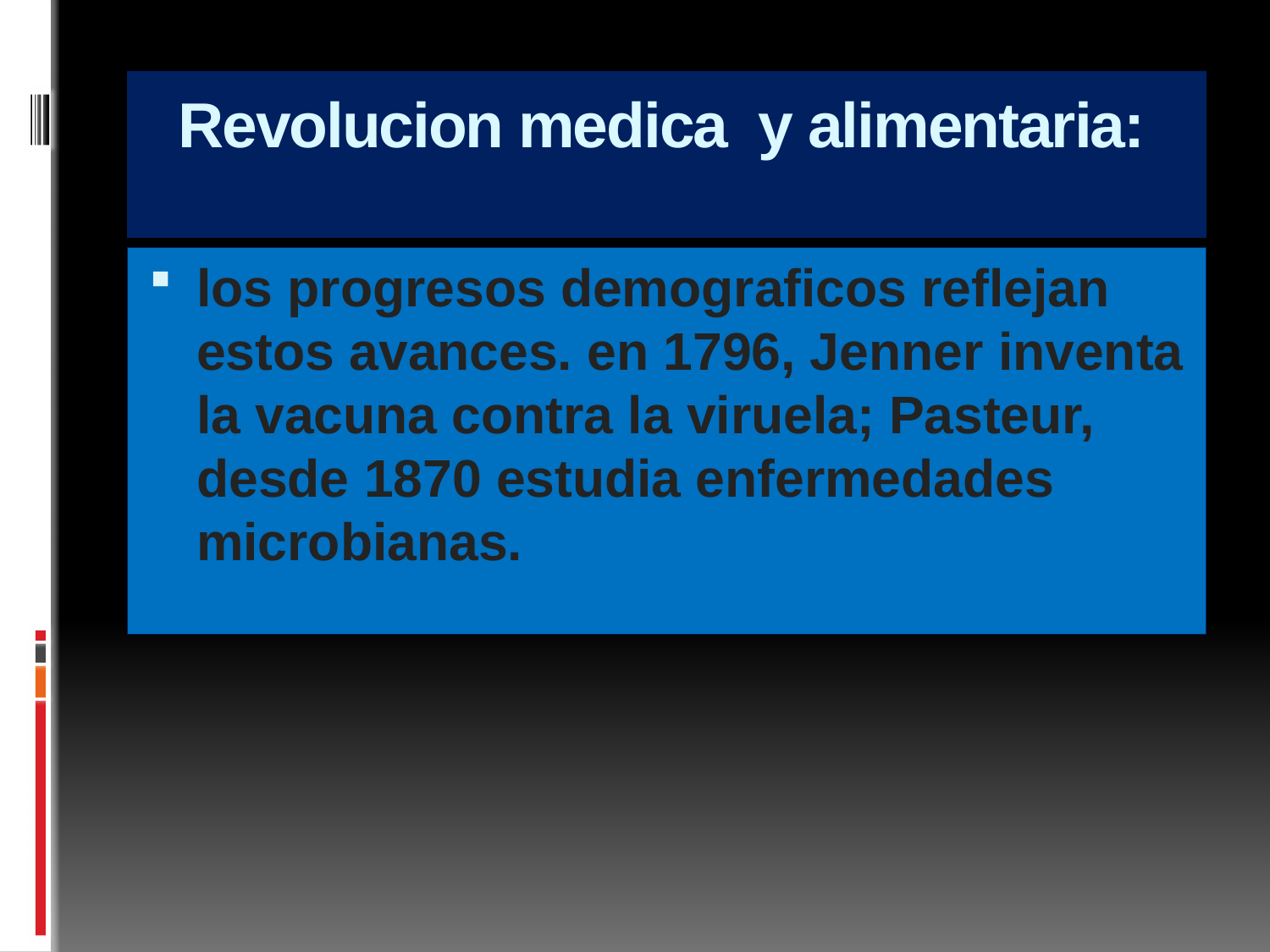

# Revolucion medica  y alimentaria:
los progresos demograficos reflejan estos avances. en 1796, Jenner inventa la vacuna contra la viruela; Pasteur, desde 1870 estudia enfermedades microbianas.